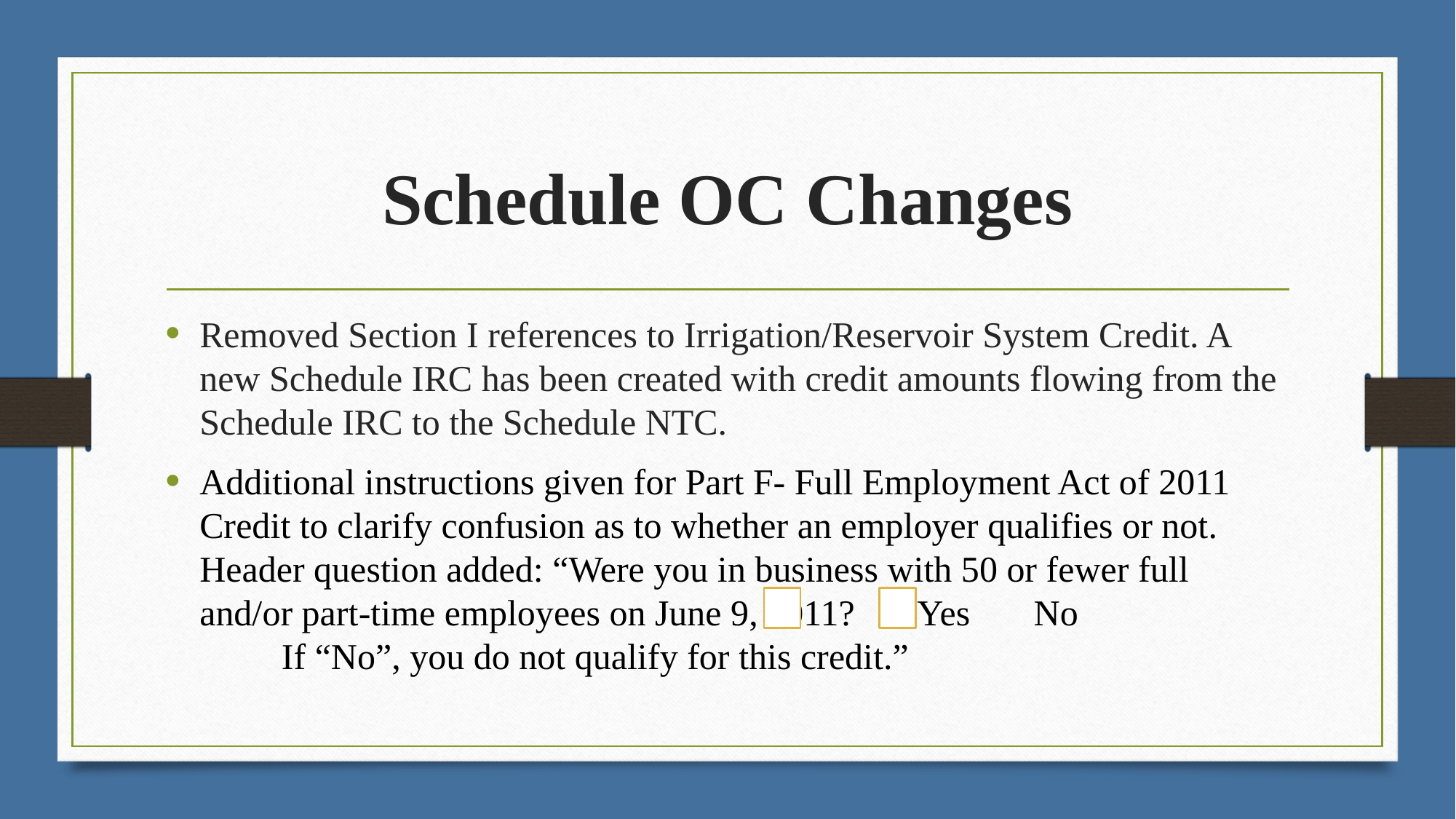

# Schedule OC Changes
Removed Section I references to Irrigation/Reservoir System Credit. A new Schedule IRC has been created with credit amounts flowing from the Schedule IRC to the Schedule NTC.
Additional instructions given for Part F- Full Employment Act of 2011 Credit to clarify confusion as to whether an employer qualifies or not.  Header question added: “Were you in business with 50 or fewer full and/or part-time employees on June 9, 2011?       Yes       No                                 If “No”, you do not qualify for this credit.”